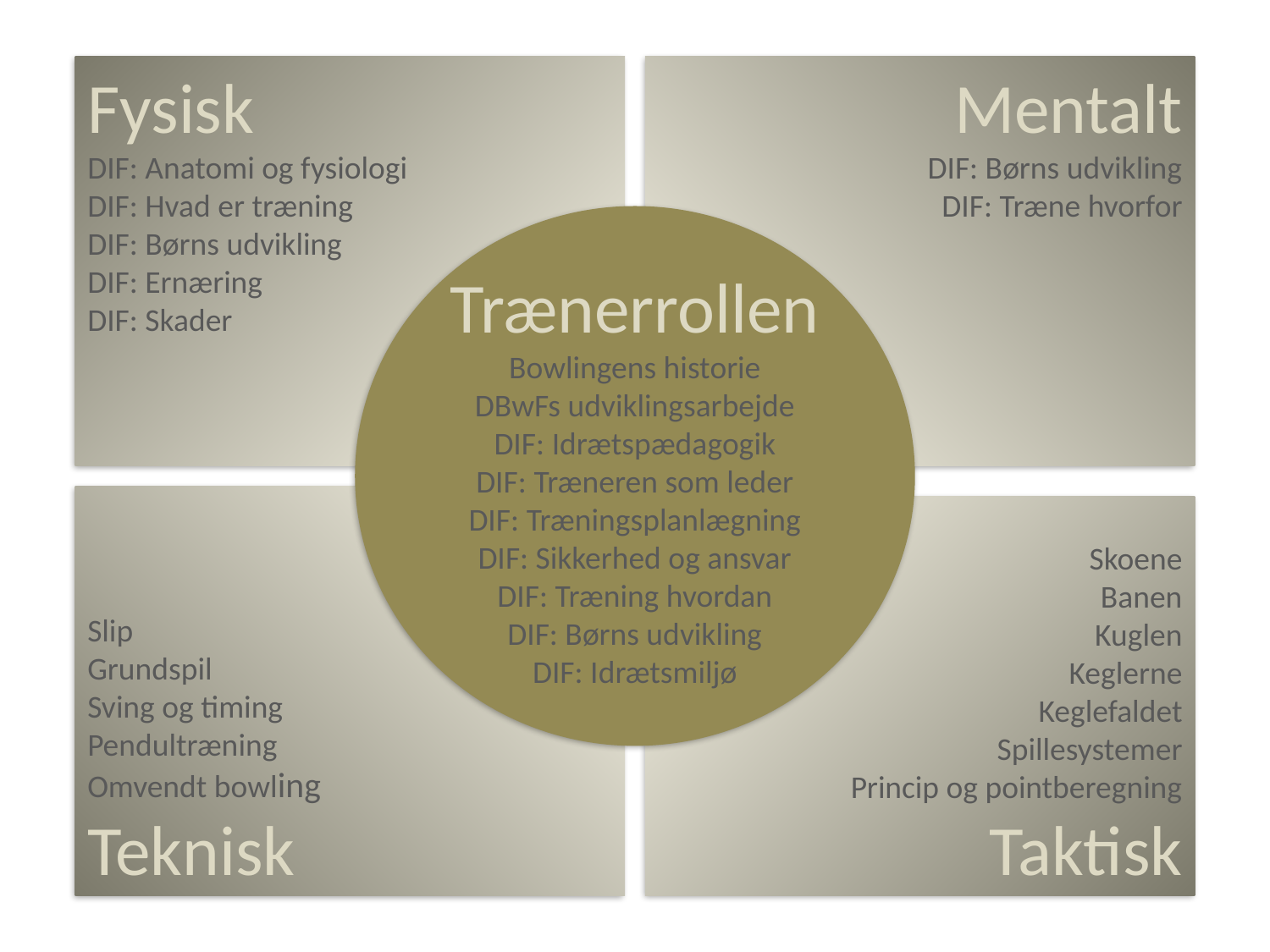

Fysisk
DIF: Anatomi og fysiologi
DIF: Hvad er træning
DIF: Børns udvikling
DIF: Ernæring
DIF: Skader
Mentalt
DIF: Børns udvikling
DIF: Træne hvorfor

Trænerrollen
Bowlingens historie
DBwFs udviklingsarbejde
DIF: Idrætspædagogik
DIF: Træneren som leder
DIF: Træningsplanlægning
DIF: Sikkerhed og ansvar
DIF: Træning hvordan
DIF: Børns udvikling
DIF: Idrætsmiljø
Slip
Grundspil
Sving og timing
Pendultræning
Omvendt bowling
Teknisk
Skoene
Banen
Kuglen
Keglerne
Keglefaldet
Spillesystemer
Princip og pointberegning
Taktisk